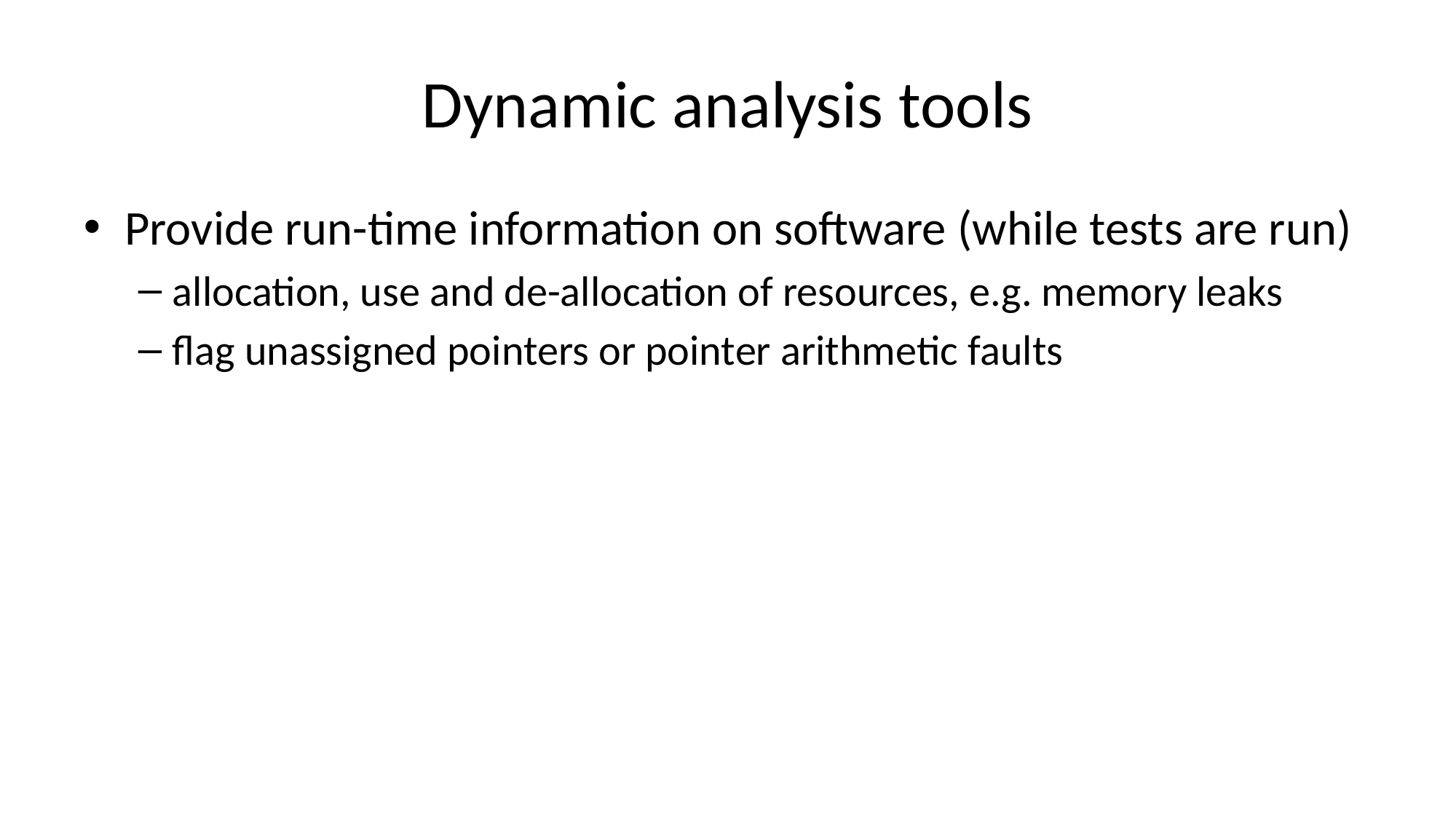

# Dynamic analysis tools
Provide run-time information on software (while tests are run)
allocation, use and de-allocation of resources, e.g. memory leaks
flag unassigned pointers or pointer arithmetic faults